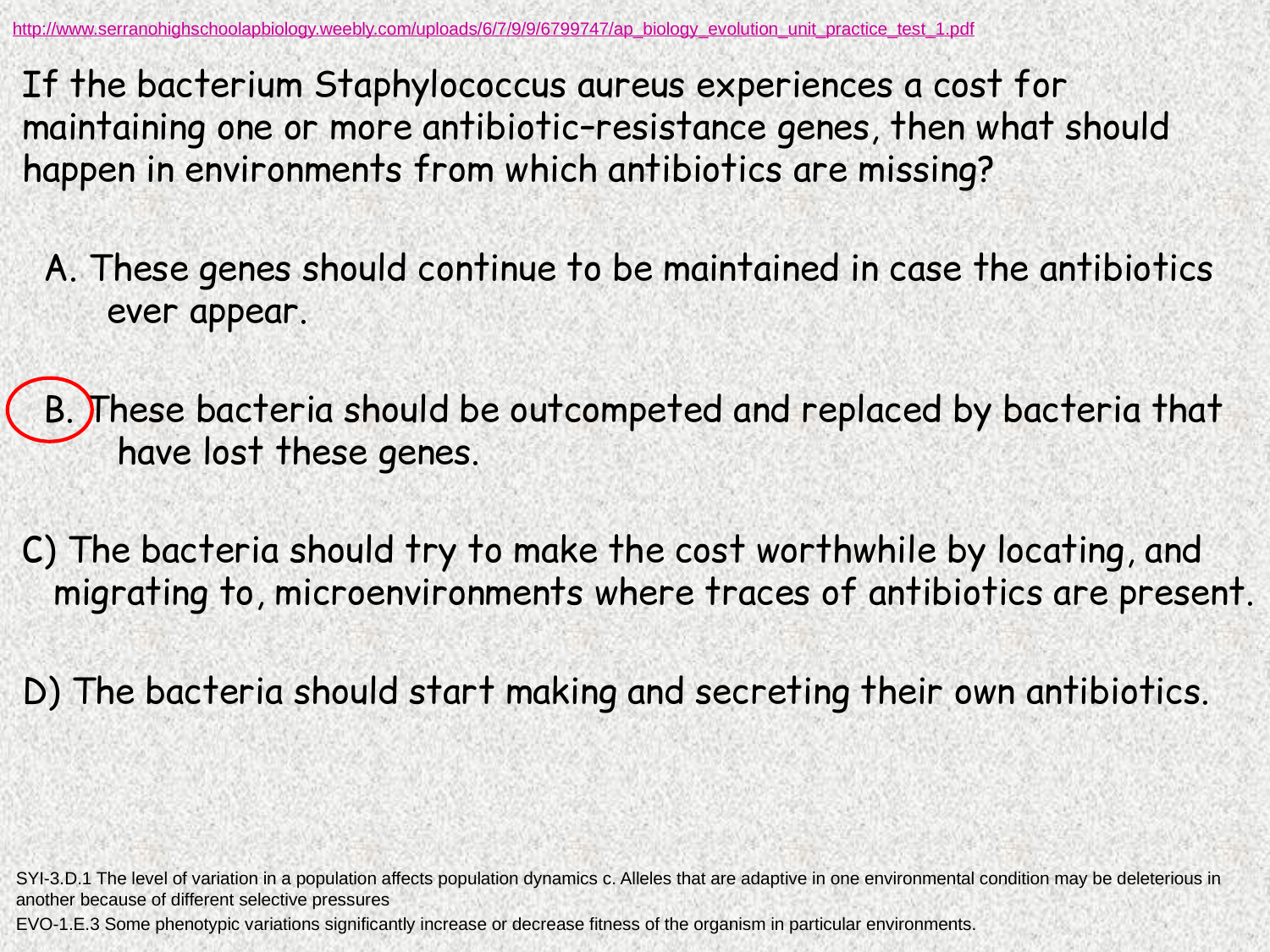

http://www.serranohighschoolapbiology.weebly.com/uploads/6/7/9/9/6799747/ap_biology_evolution_unit_practice_test_1.pdf
If the bacterium Staphylococcus aureus experiences a cost for maintaining one or more antibiotic–resistance genes, then what should happen in environments from which antibiotics are missing?

  A. These genes should continue to be maintained in case the antibiotics
        ever appear.

  B. These bacteria should be outcompeted and replaced by bacteria that
         have lost these genes.

C) The bacteria should try to make the cost worthwhile by locating, and
   migrating to, microenvironments where traces of antibiotics are present.

D) The bacteria should start making and secreting their own antibiotics.

SYI-3.D.1 The level of variation in a population affects population dynamics c. Alleles that are adaptive in one environmental condition may be deleterious in another because of different selective pressures
EVO-1.E.3 Some phenotypic variations significantly increase or decrease fitness of the organism in particular environments.